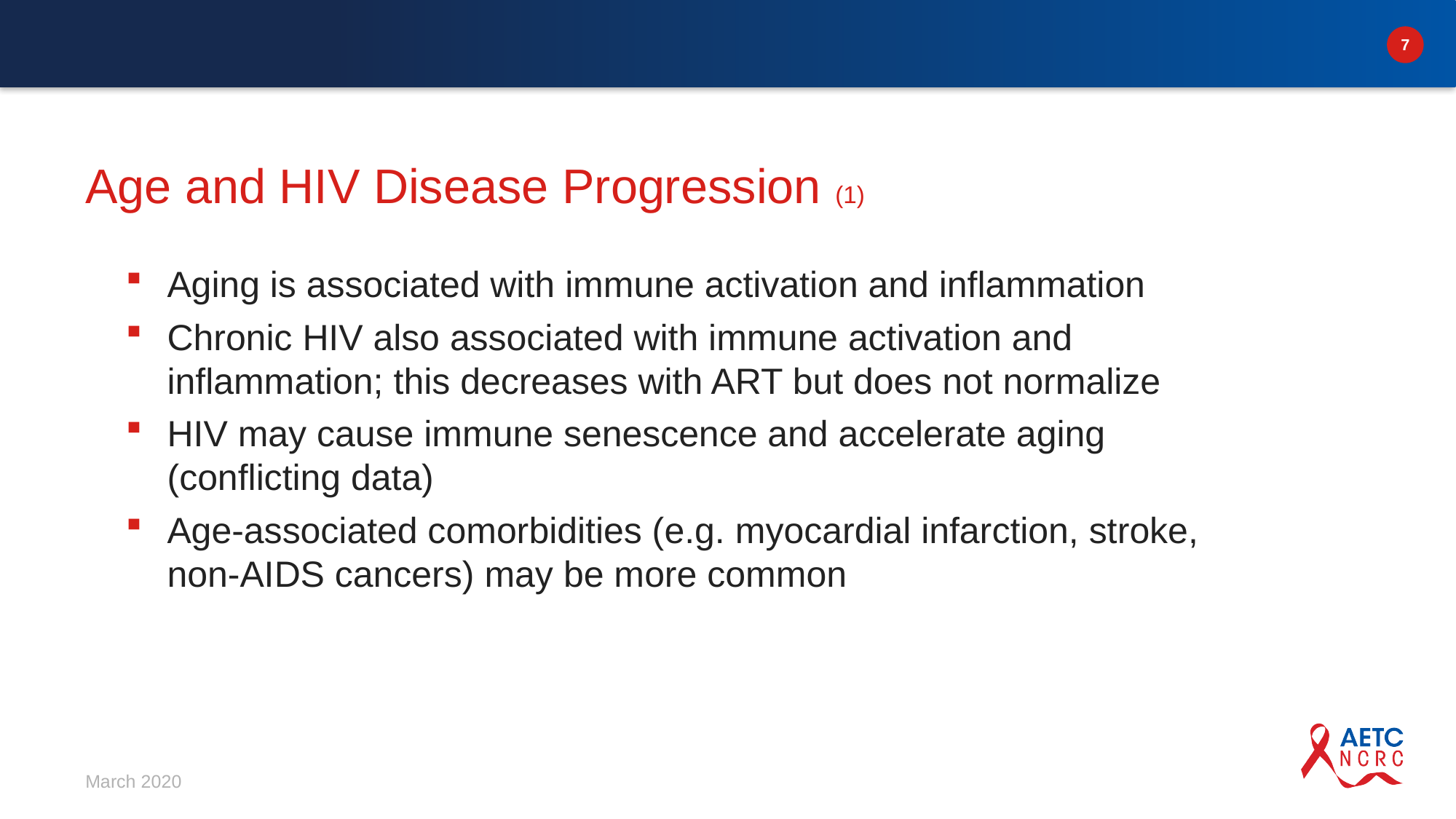

# Age and HIV Disease Progression (1)
Aging is associated with immune activation and inflammation
Chronic HIV also associated with immune activation and inflammation; this decreases with ART but does not normalize
HIV may cause immune senescence and accelerate aging (conflicting data)
Age-associated comorbidities (e.g. myocardial infarction, stroke, non-AIDS cancers) may be more common
March 2020